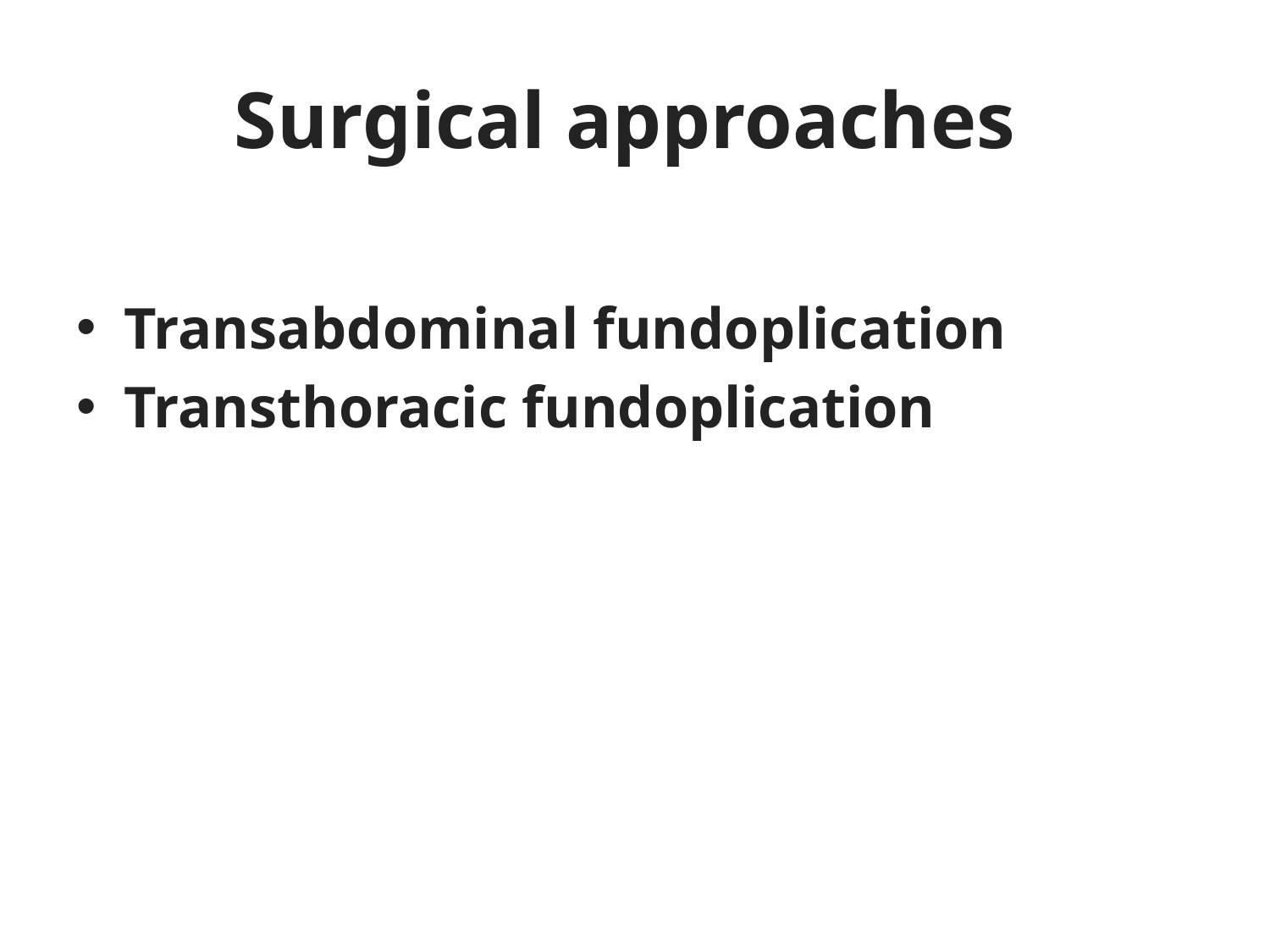

# Surgical approaches
Transabdominal fundoplication
Transthoracic fundoplication